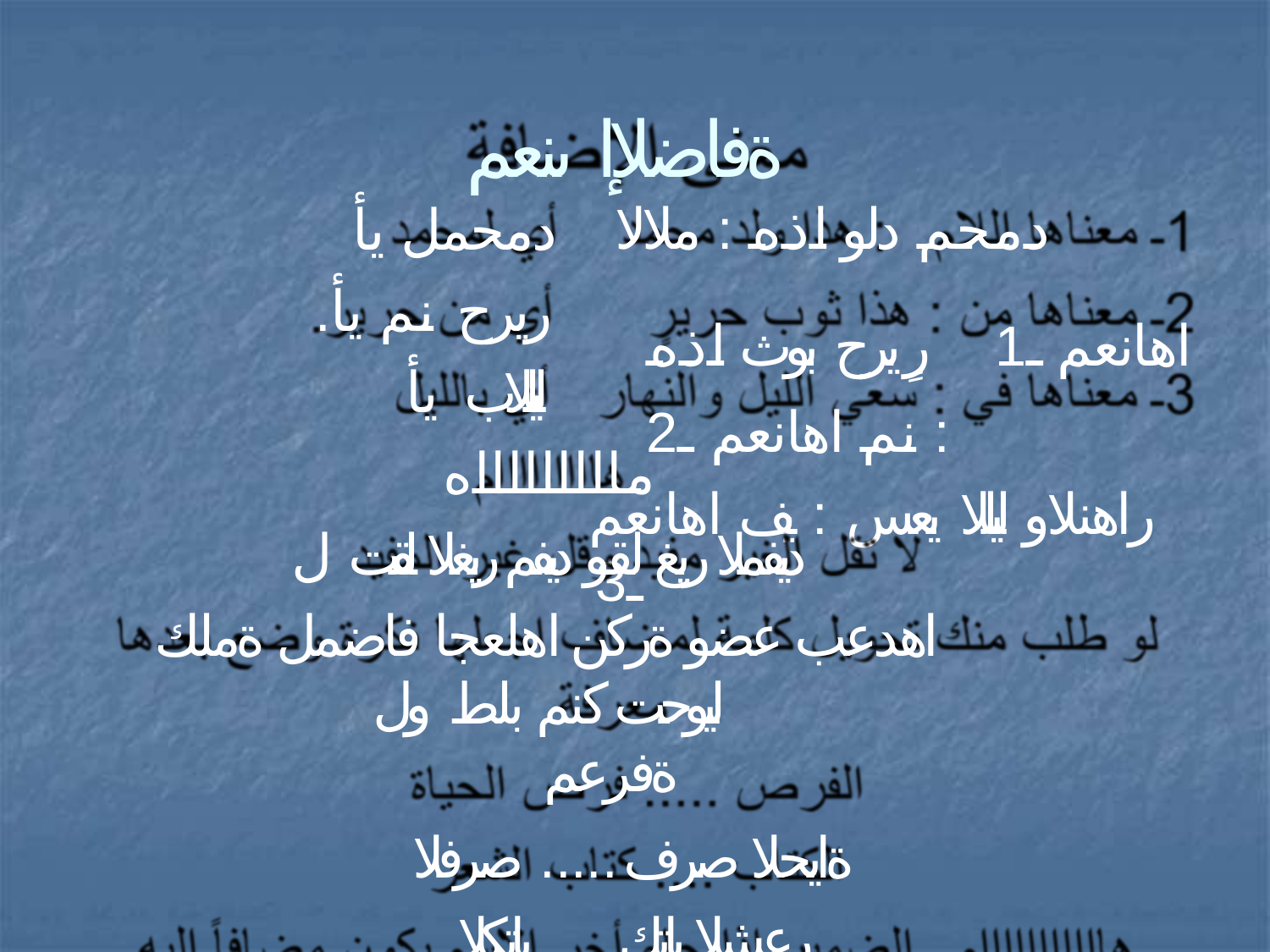

# ةفاضلإا ىنعم

دمحمل يأ
.ريرح  نم يأ
ليللاب      يأ
دمحم دلو اذه : ملالا اهانعم ـ1    رٍ  يرح  بوث  اذه : نم اهانعم ـ2
راهنلاو ليللا    يعس   : يف اهانعم ـ3

ماااااااااه
ديفملا ريغ لقو ديفم ريغلا لقت ل
اهدعب عضو ةركن اهلعجا فاضمل ةملك ليوحت كنم بلط ول
ةفرعم
ةايحلا صرف ..... صرفلا  رعشلا باتك .... باتكلا
هيلإ افاضم نوكي مسلا رخأ ءاج اذإ ريمضلا ماااااااااااه